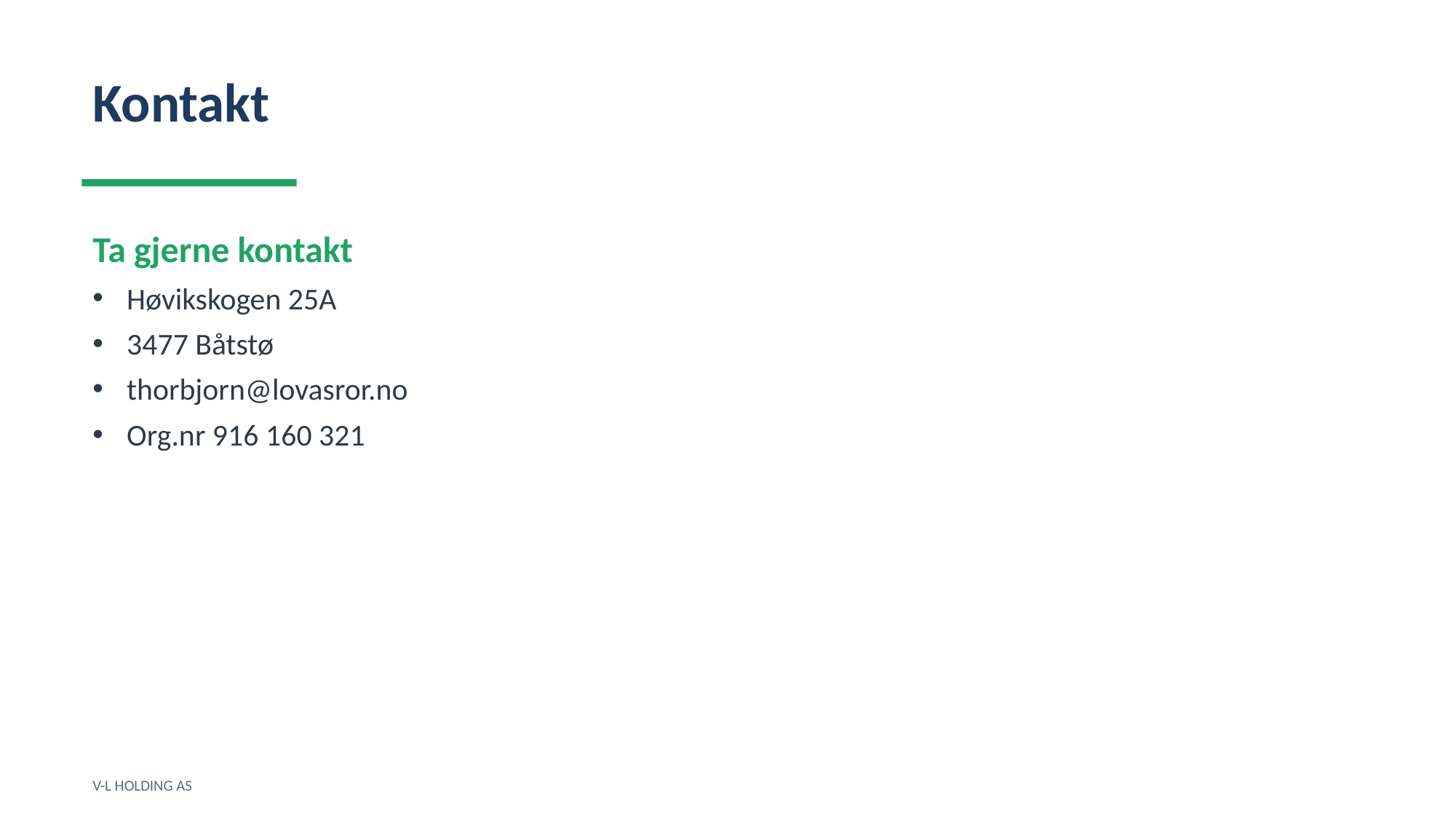

Kontakt

Ta gjerne kontakt
Høvikskogen 25A
3477 Båtstø
thorbjorn@lovasror.no
Org.nr 916 160 321
V-L HOLDING AS